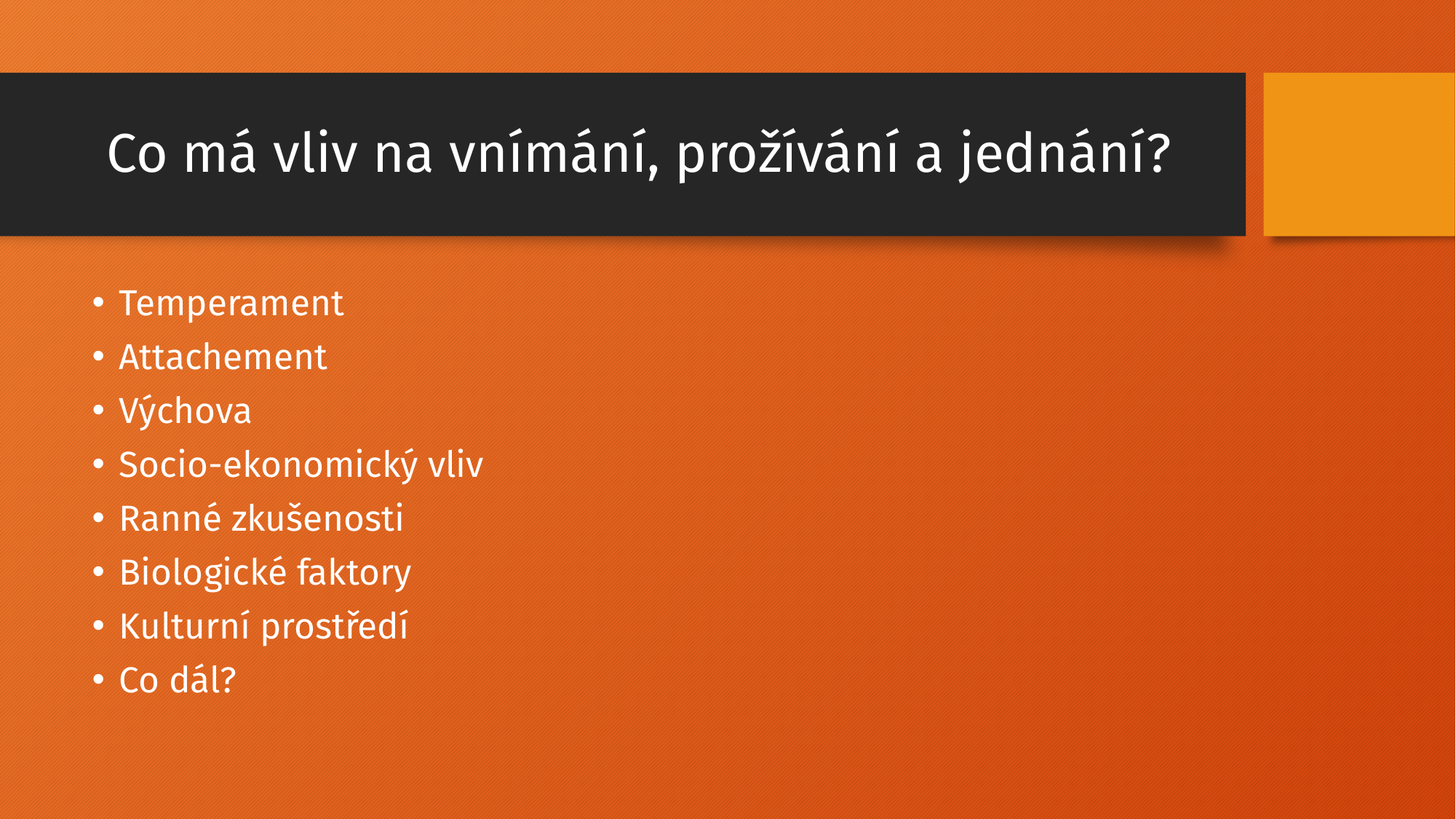

# Co má vliv na vnímání, prožívání a jednání?
Temperament
Attachement
Výchova
Socio-ekonomický vliv
Ranné zkušenosti
Biologické faktory
Kulturní prostředí
Co dál?